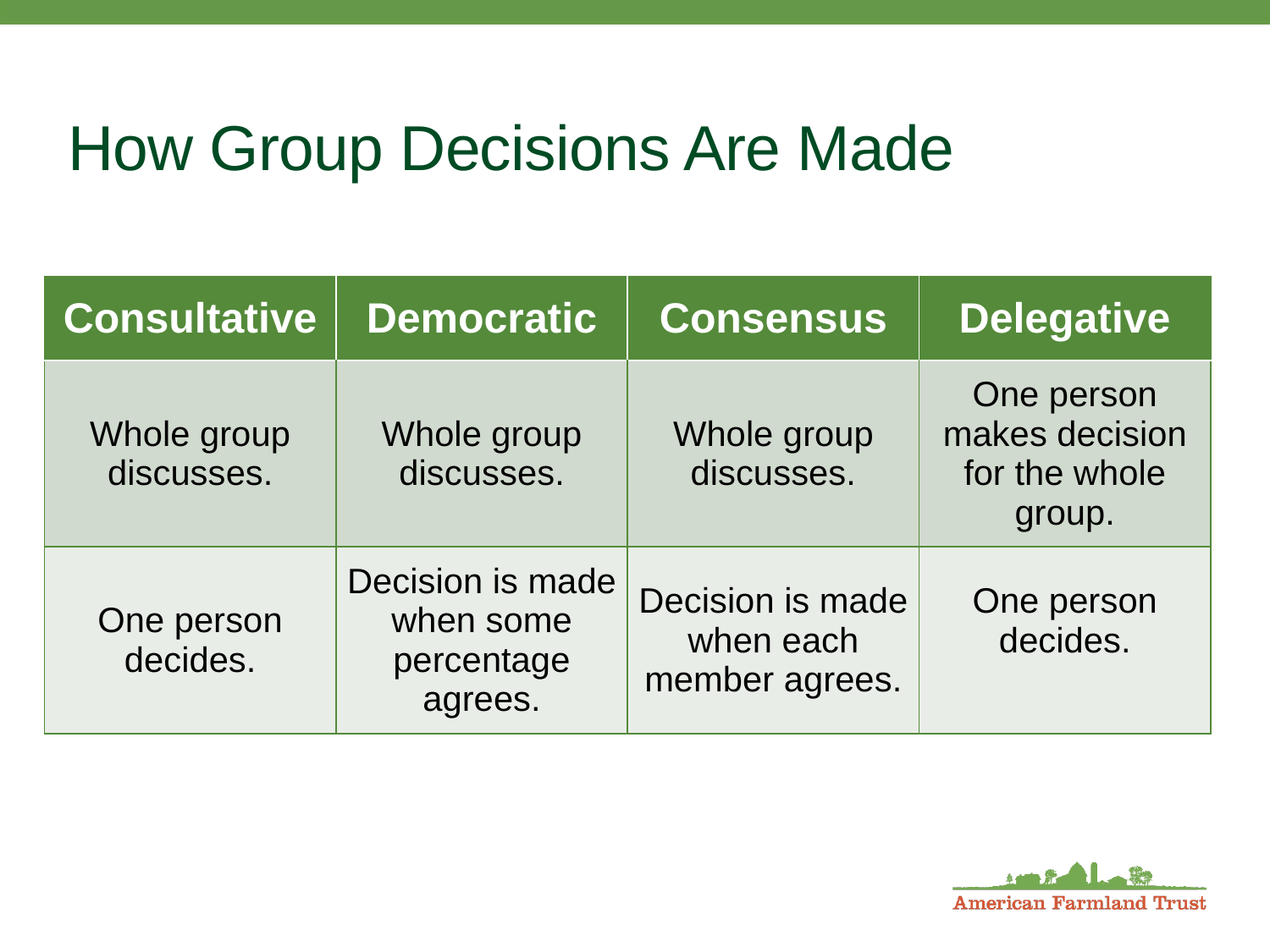

# How Group Decisions Are Made
| Consultative | Democratic | Consensus | Delegative |
| --- | --- | --- | --- |
| Whole group discusses. | Whole group discusses. | Whole group discusses. | One person makes decision for the whole group. |
| One person decides. | Decision is made when some percentage agrees. | Decision is made when each member agrees. | One person decides. |